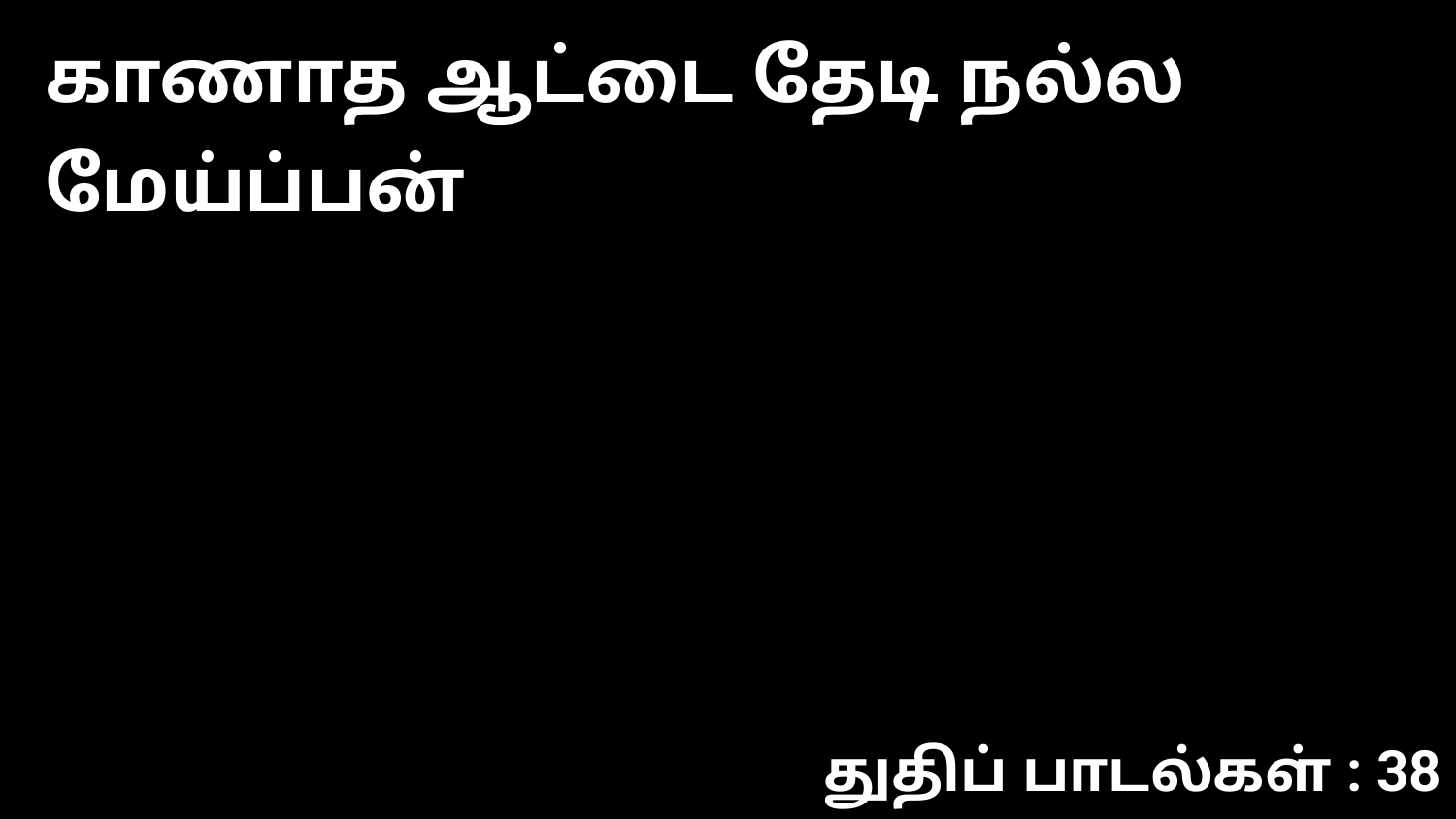

காணாத ஆட்டை தேடி நல்ல மேய்ப்பன்
துதிப் பாடல்கள் : 38